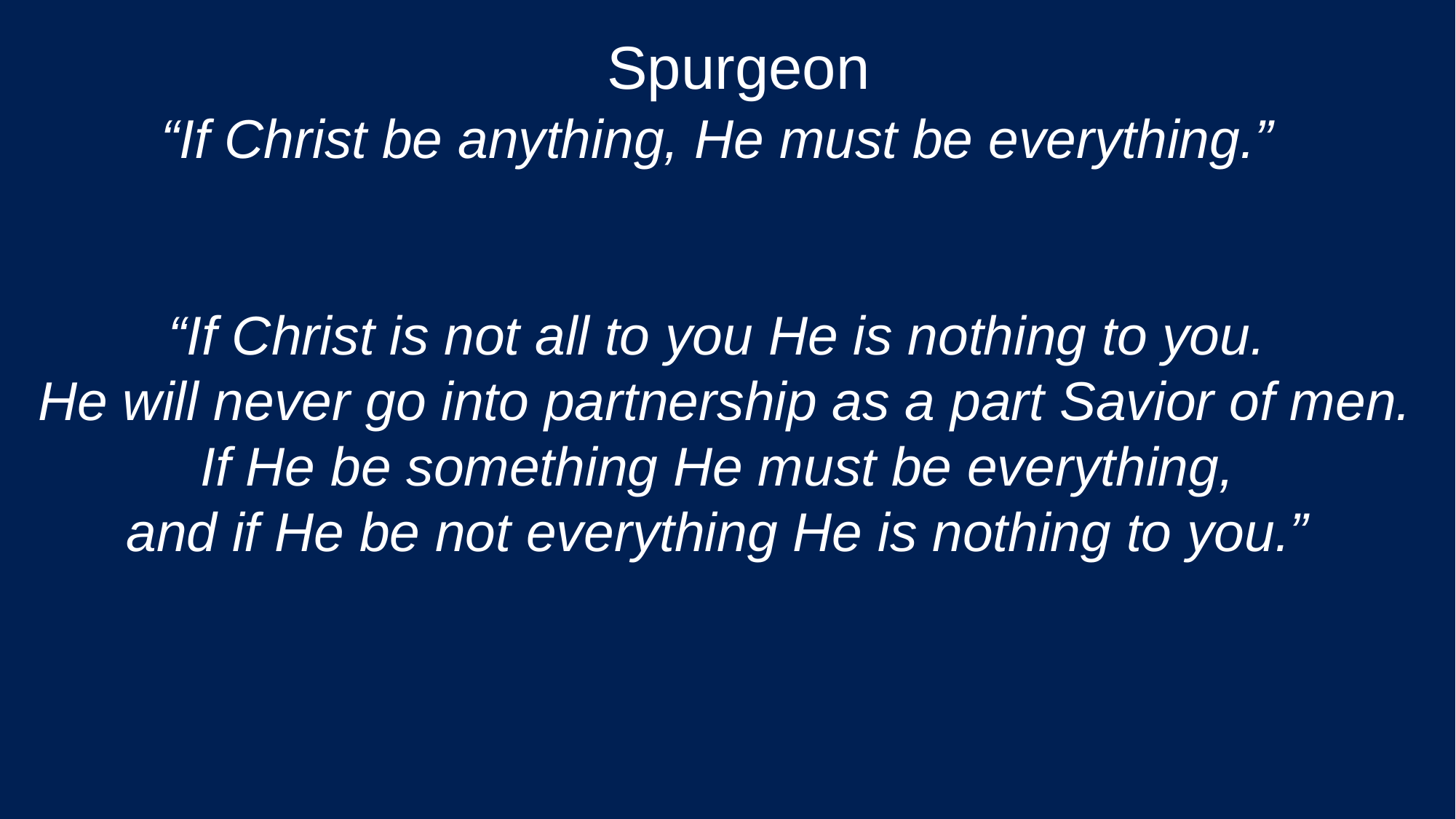

Spurgeon
“If Christ be anything, He must be everything.”

“If Christ is not all to you He is nothing to you.
He will never go into partnership as a part Savior of men. If He be something He must be everything,
and if He be not everything He is nothing to you.”